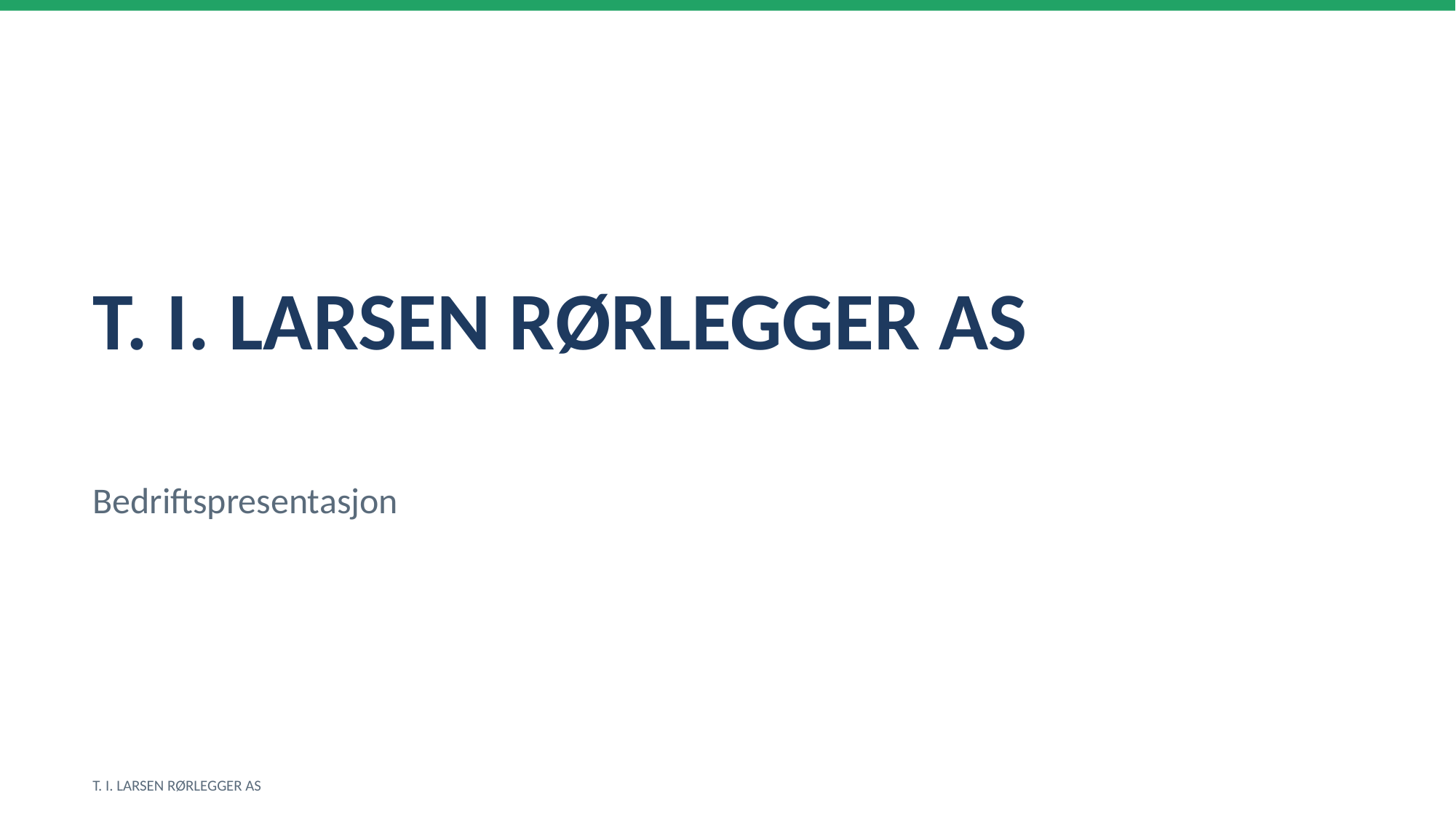

T. I. LARSEN RØRLEGGER AS
Bedriftspresentasjon
T. I. LARSEN RØRLEGGER AS